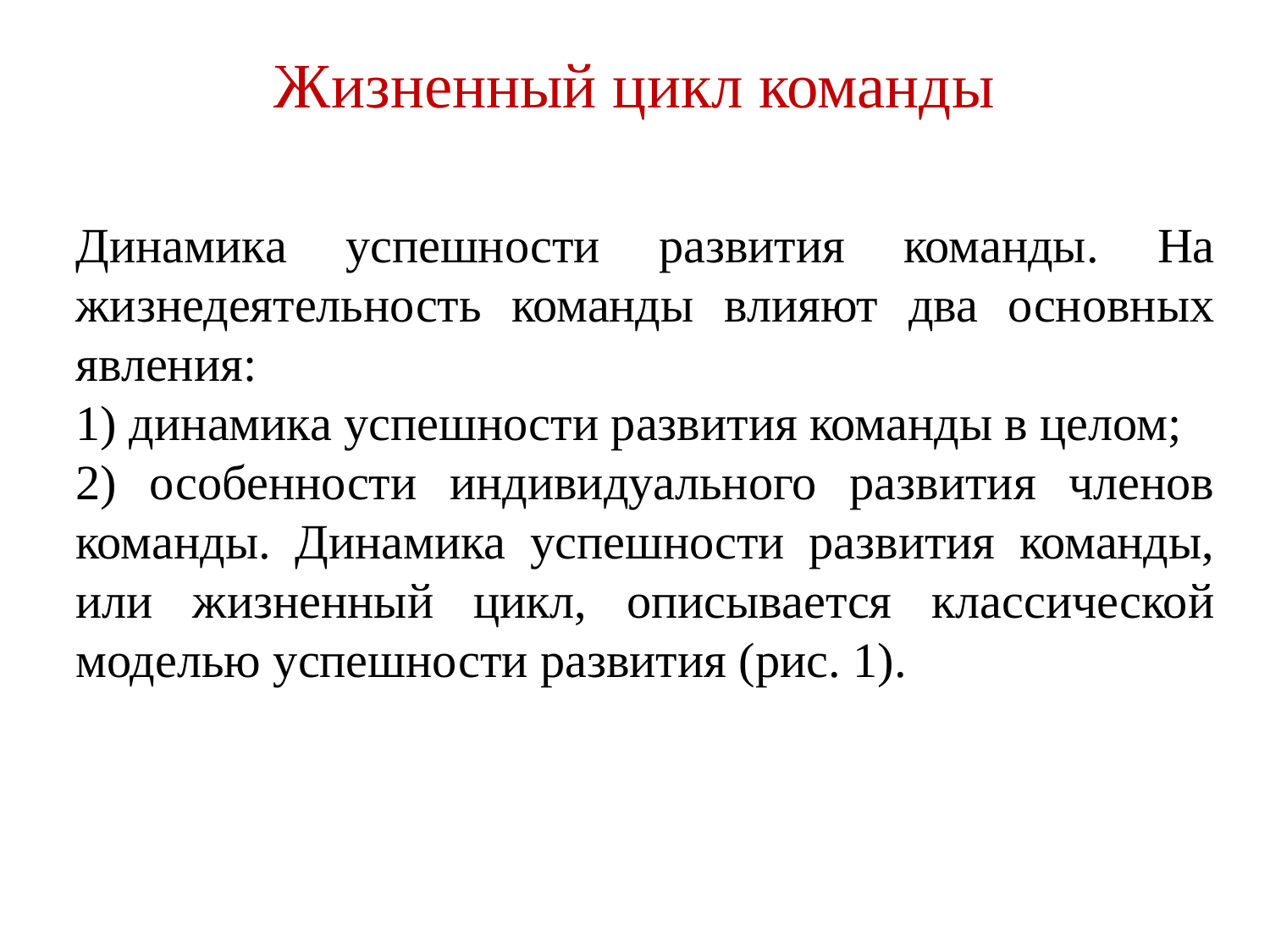

# Жизненный цикл команды

Динамика успешности развития команды. На жизнедеятельность команды влияют два основных явления:
1) динамика успешности развития команды в целом;
2) особенности индивидуального развития членов команды. Динамика успешности развития команды, или жизненный цикл, описывается классической моделью успешности развития (рис. 1).